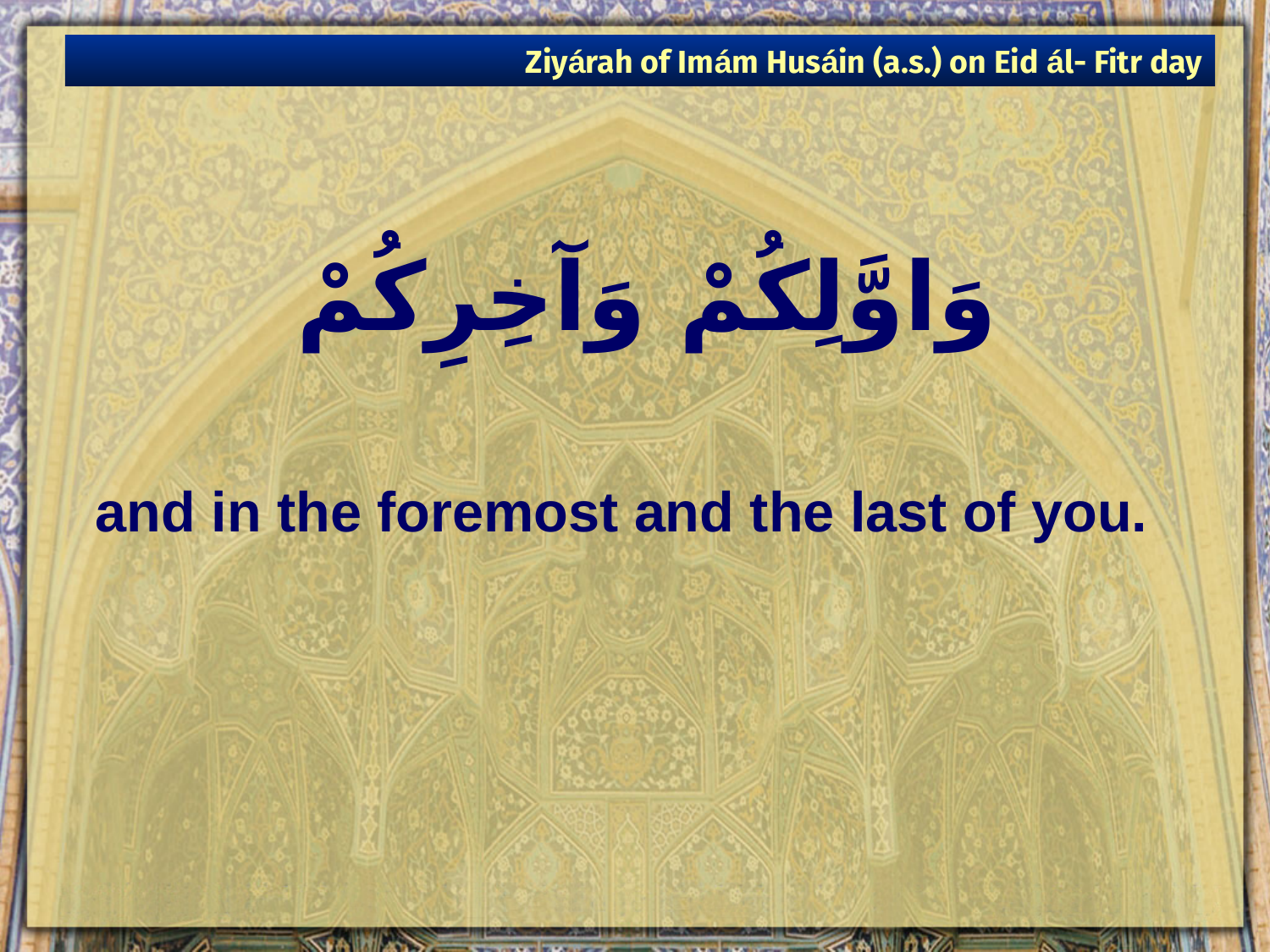

Ziyárah of Imám Husáin (a.s.) on Eid ál- Fitr day
# وَاوَّلِكُمْ وَآخِرِكُمْ
and in the foremost and the last of you.